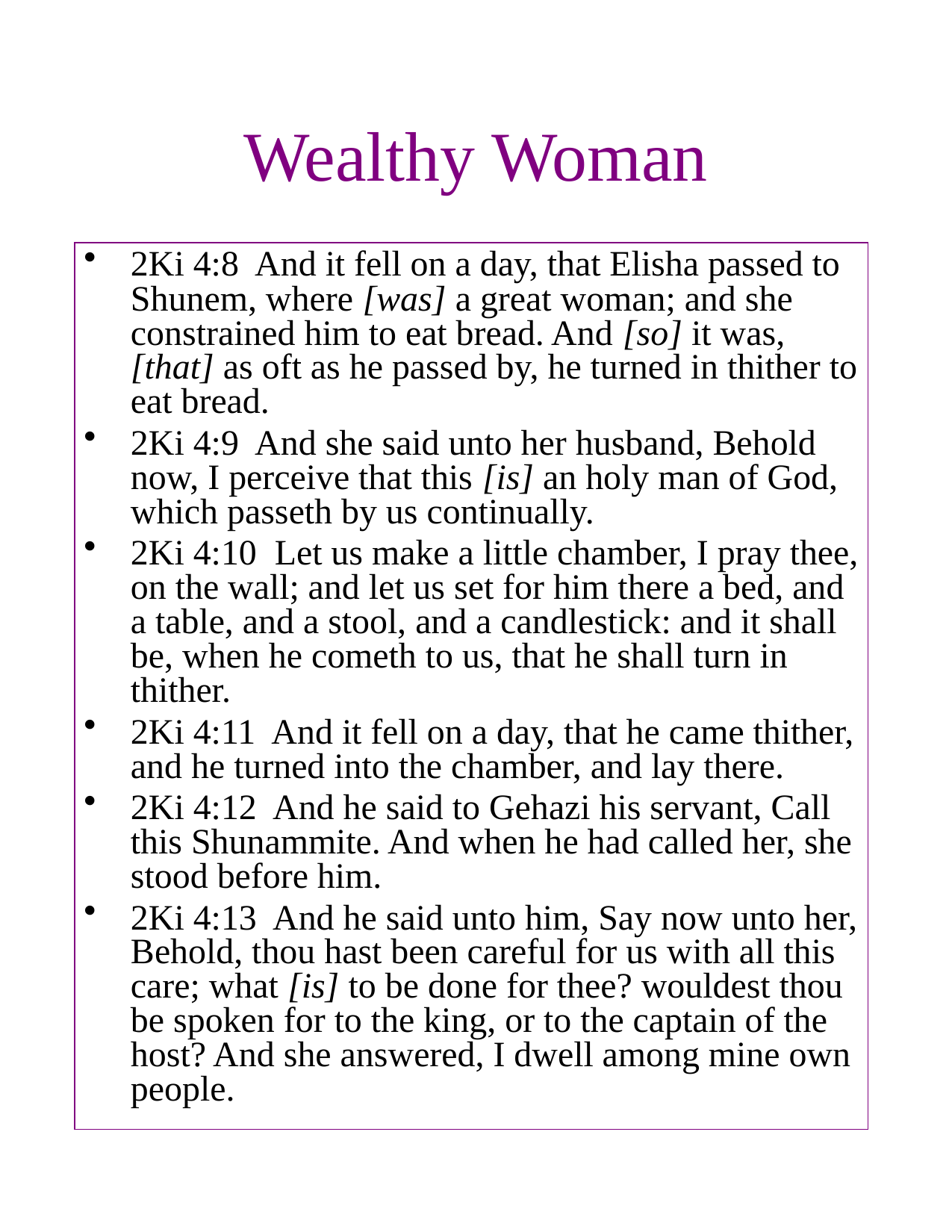

# Wealthy Woman
2Ki 4:8  And it fell on a day, that Elisha passed to Shunem, where [was] a great woman; and she constrained him to eat bread. And [so] it was, [that] as oft as he passed by, he turned in thither to eat bread.
2Ki 4:9  And she said unto her husband, Behold now, I perceive that this [is] an holy man of God, which passeth by us continually.
2Ki 4:10  Let us make a little chamber, I pray thee, on the wall; and let us set for him there a bed, and a table, and a stool, and a candlestick: and it shall be, when he cometh to us, that he shall turn in thither.
2Ki 4:11  And it fell on a day, that he came thither, and he turned into the chamber, and lay there.
2Ki 4:12  And he said to Gehazi his servant, Call this Shunammite. And when he had called her, she stood before him.
2Ki 4:13  And he said unto him, Say now unto her, Behold, thou hast been careful for us with all this care; what [is] to be done for thee? wouldest thou be spoken for to the king, or to the captain of the host? And she answered, I dwell among mine own people.